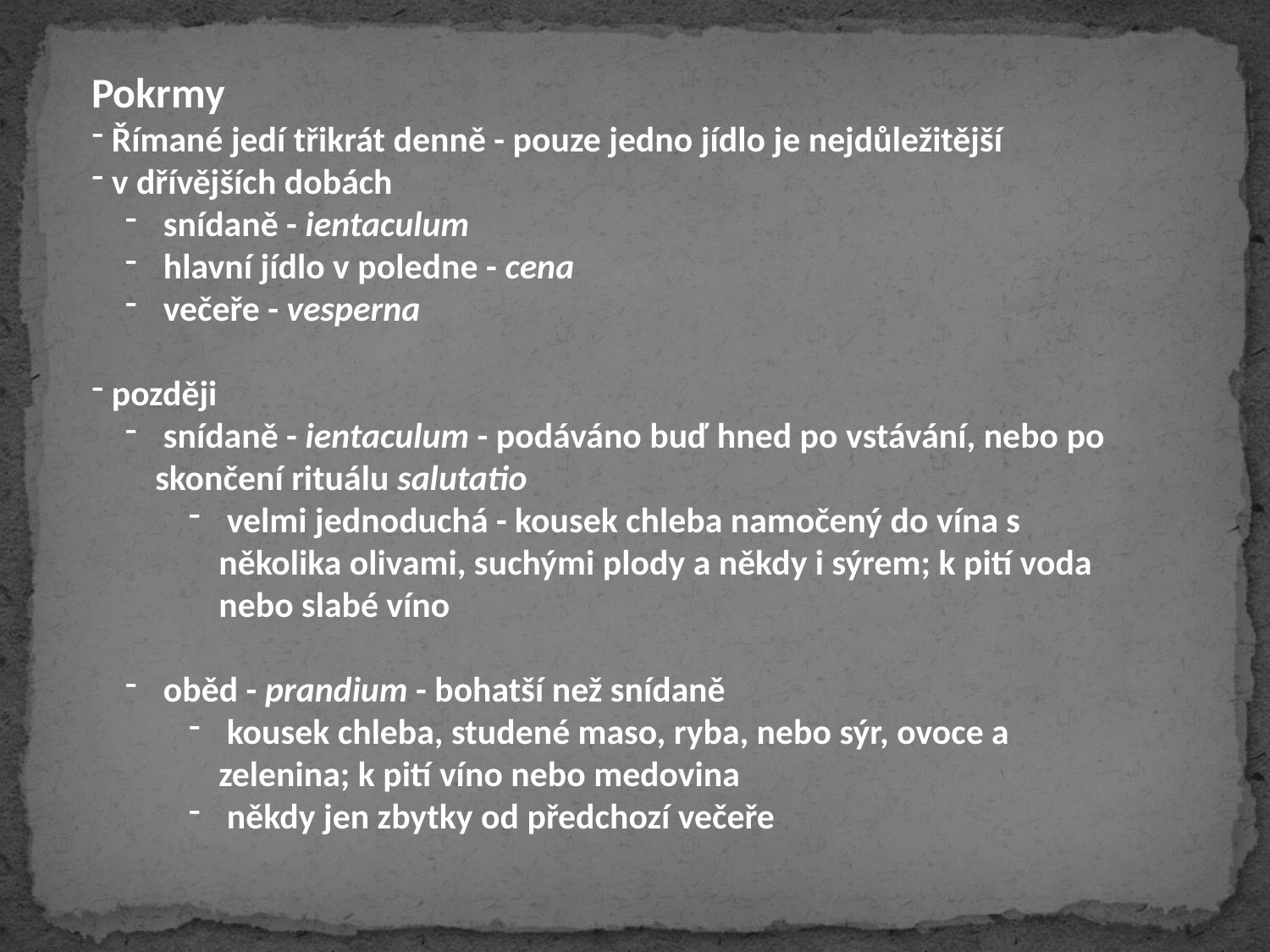

Pokrmy
 Římané jedí třikrát denně - pouze jedno jídlo je nejdůležitější
 v dřívějších dobách
 snídaně - ientaculum
 hlavní jídlo v poledne - cena
 večeře - vesperna

 později
 snídaně - ientaculum - podáváno buď hned po vstávání, nebo po skončení rituálu salutatio
 velmi jednoduchá - kousek chleba namočený do vína s několika olivami, suchými plody a někdy i sýrem; k pití voda nebo slabé víno

 oběd - prandium - bohatší než snídaně
 kousek chleba, studené maso, ryba, nebo sýr, ovoce a zelenina; k pití víno nebo medovina
 někdy jen zbytky od předchozí večeře